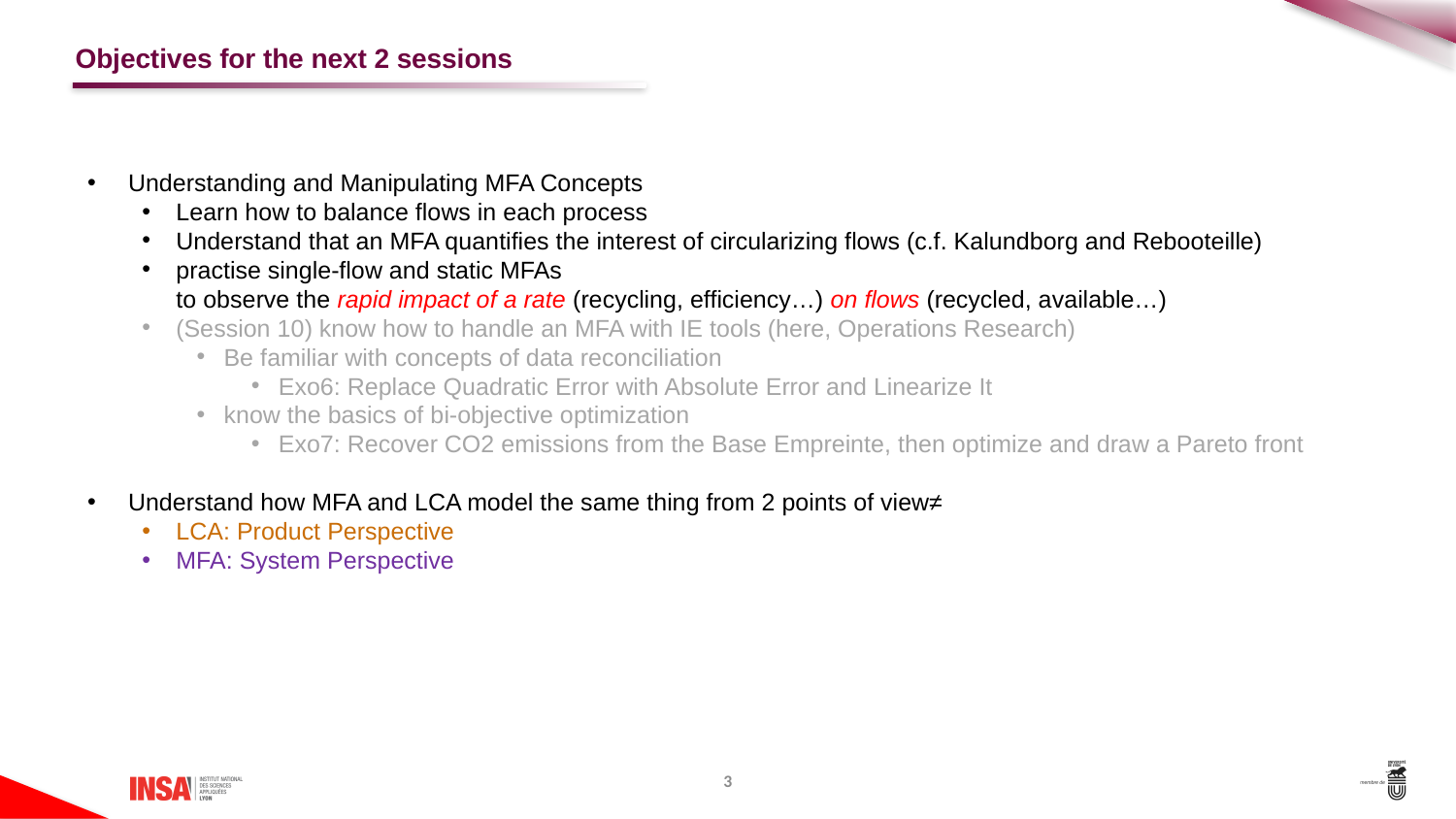

# Objectives for the next 2 sessions
Understanding and Manipulating MFA Concepts
Learn how to balance flows in each process
Understand that an MFA quantifies the interest of circularizing flows (c.f. Kalundborg and Rebooteille)
practise single-flow and static MFAs
to observe the rapid impact of a rate (recycling, efficiency…) on flows (recycled, available…)
(Session 10) know how to handle an MFA with IE tools (here, Operations Research)
Be familiar with concepts of data reconciliation
Exo6: Replace Quadratic Error with Absolute Error and Linearize It
know the basics of bi-objective optimization
Exo7: Recover CO2 emissions from the Base Empreinte, then optimize and draw a Pareto front

Understand how MFA and LCA model the same thing from 2 points of view≠
LCA: Product Perspective
MFA: System Perspective
3